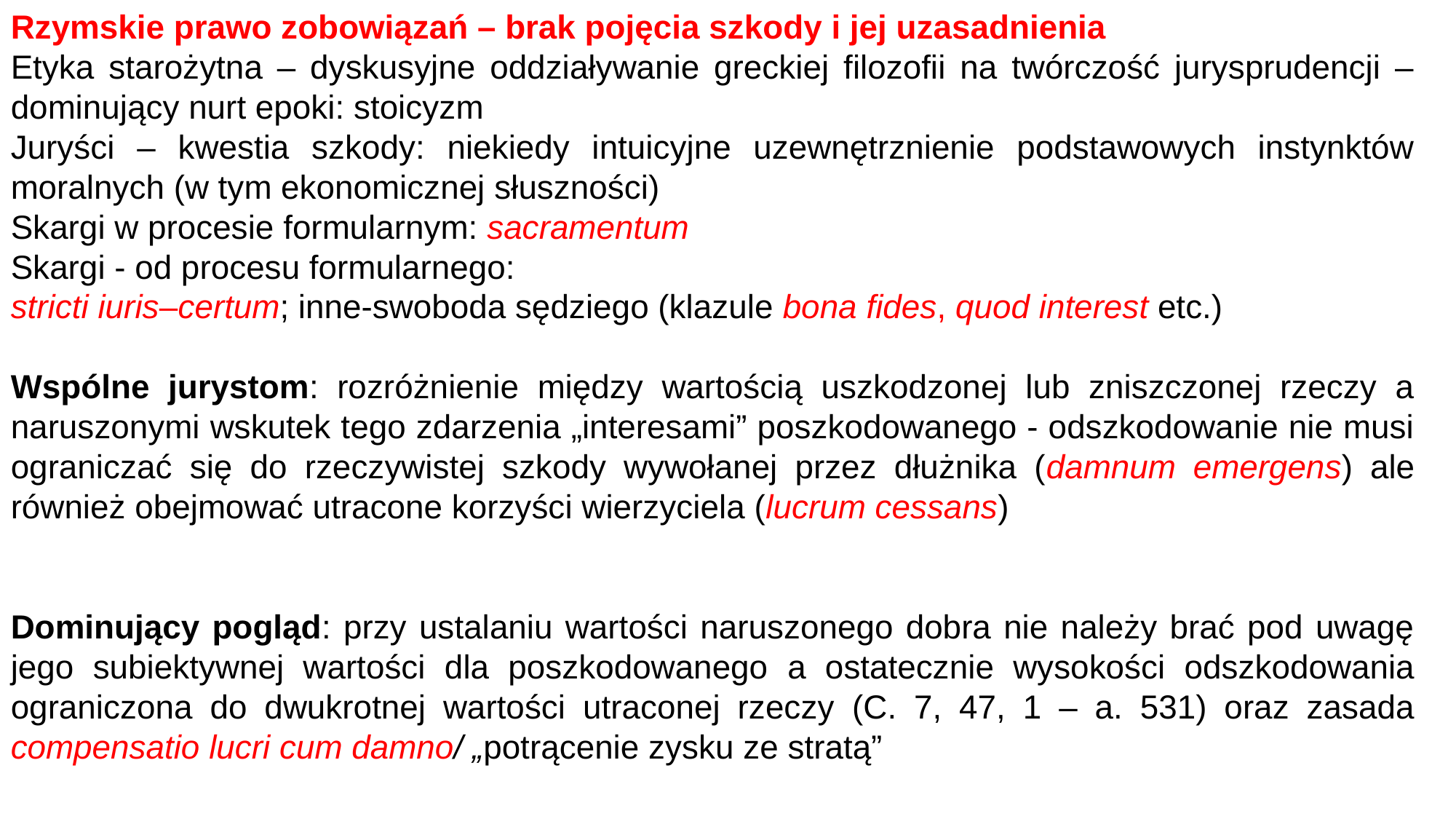

Rzymskie prawo zobowiązań – brak pojęcia szkody i jej uzasadnienia
Etyka starożytna – dyskusyjne oddziaływanie greckiej filozofii na twórczość jurysprudencji – dominujący nurt epoki: stoicyzm
Juryści – kwestia szkody: niekiedy intuicyjne uzewnętrznienie podstawowych instynktów moralnych (w tym ekonomicznej słuszności)
Skargi w procesie formularnym: sacramentum
Skargi - od procesu formularnego:
stricti iuris–certum; inne-swoboda sędziego (klazule bona fides, quod interest etc.)

Wspólne jurystom: rozróżnienie między wartością uszkodzonej lub zniszczonej rzeczy a naruszonymi wskutek tego zdarzenia „interesami” poszkodowanego - odszkodowanie nie musi ograniczać się do rzeczywistej szkody wywołanej przez dłużnika (damnum emergens) ale również obejmować utracone korzyści wierzyciela (lucrum cessans)

Dominujący pogląd: przy ustalaniu wartości naruszonego dobra nie należy brać pod uwagę jego subiektywnej wartości dla poszkodowanego a ostatecznie wysokości odszkodowania ograniczona do dwukrotnej wartości utraconej rzeczy (C. 7, 47, 1 – a. 531) oraz zasada compensatio lucri cum damno/ „potrącenie zysku ze stratą”